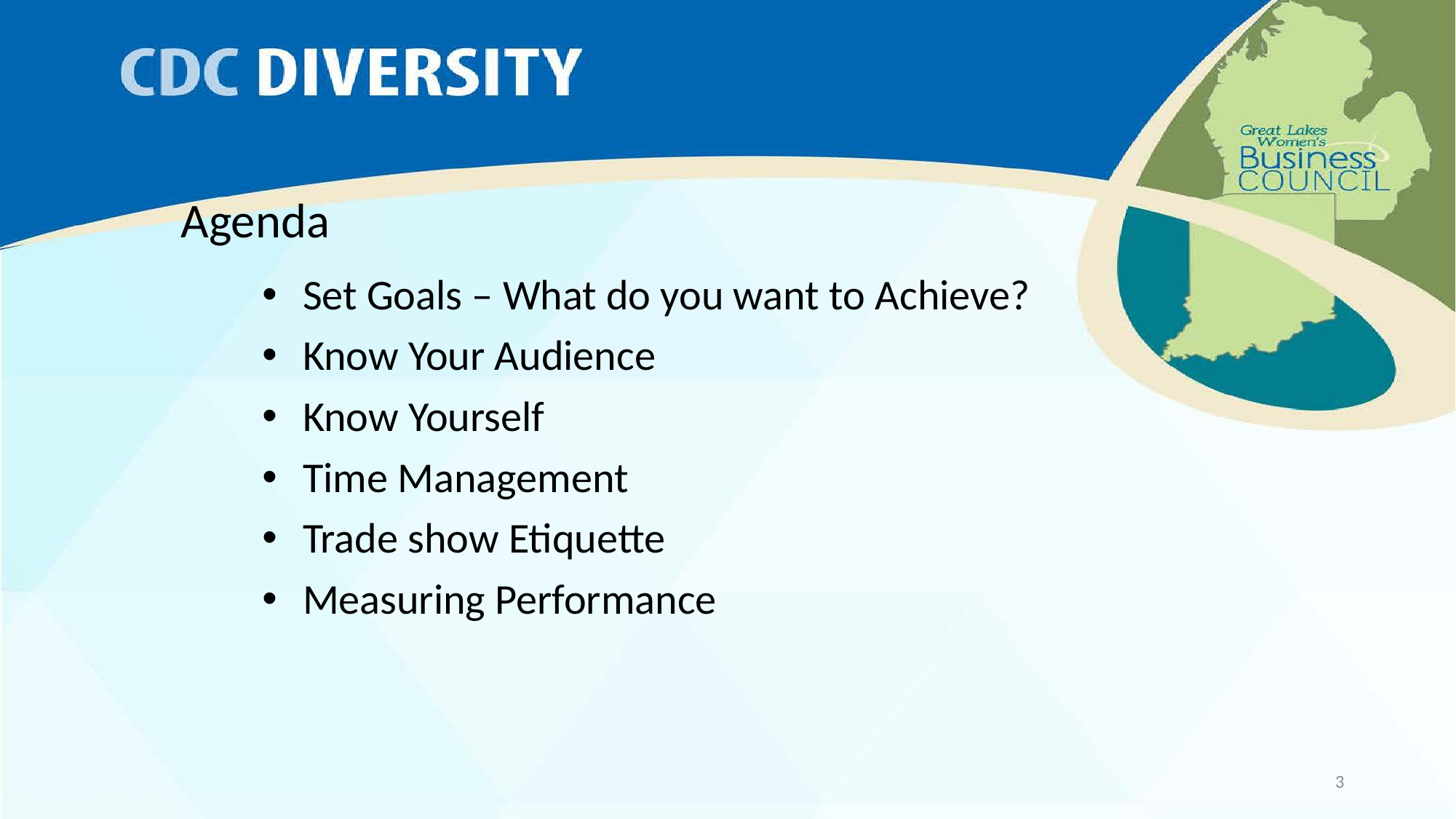

# Agenda
Set Goals – What do you want to Achieve?
Know Your Audience
Know Yourself
Time Management
Trade show Etiquette
Measuring Performance
3